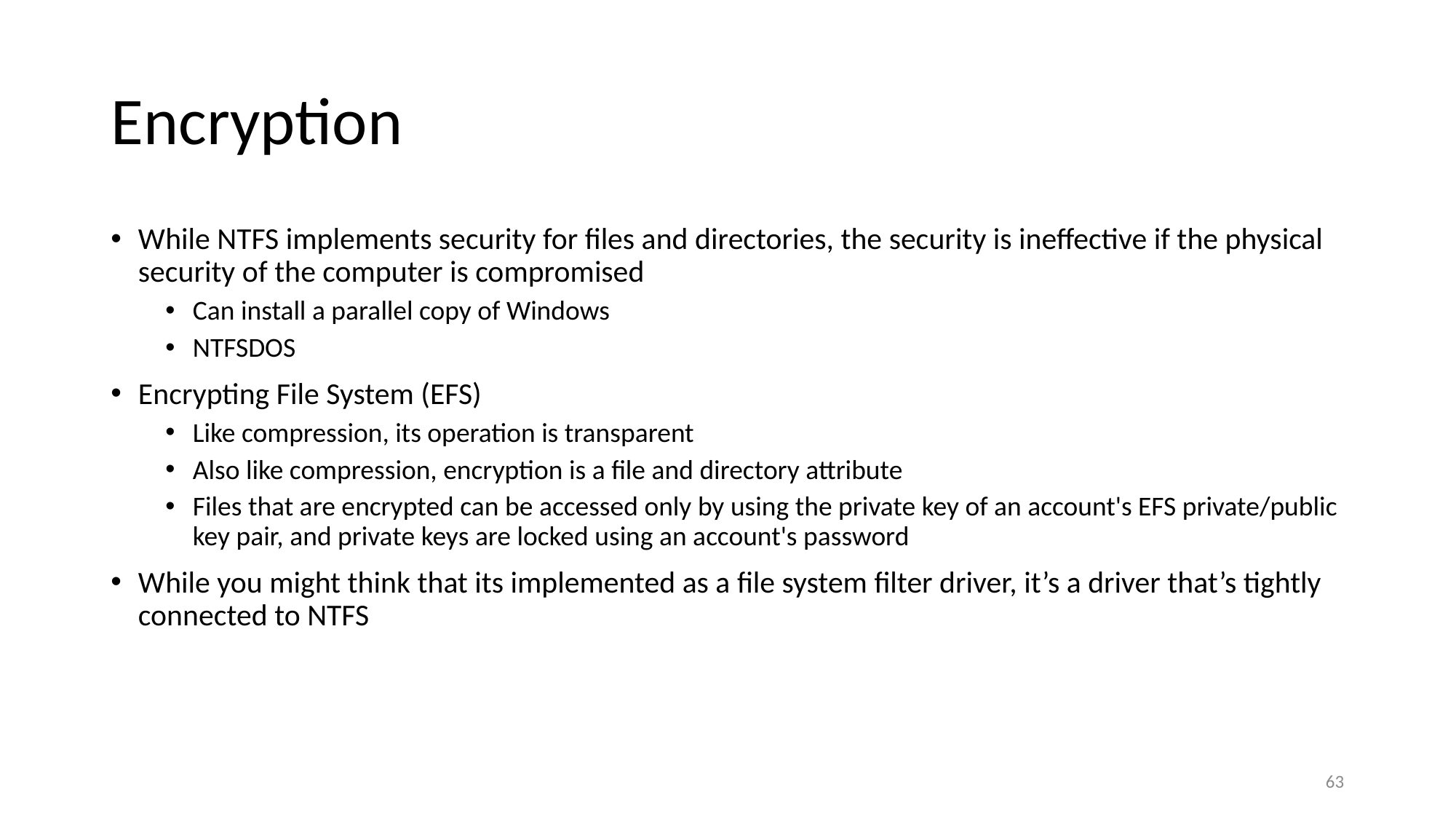

# Encryption
While NTFS implements security for files and directories, the security is ineffective if the physical security of the computer is compromised
Can install a parallel copy of Windows
NTFSDOS
Encrypting File System (EFS)
Like compression, its operation is transparent
Also like compression, encryption is a file and directory attribute
Files that are encrypted can be accessed only by using the private key of an account's EFS private/public key pair, and private keys are locked using an account's password
While you might think that its implemented as a file system filter driver, it’s a driver that’s tightly connected to NTFS
63